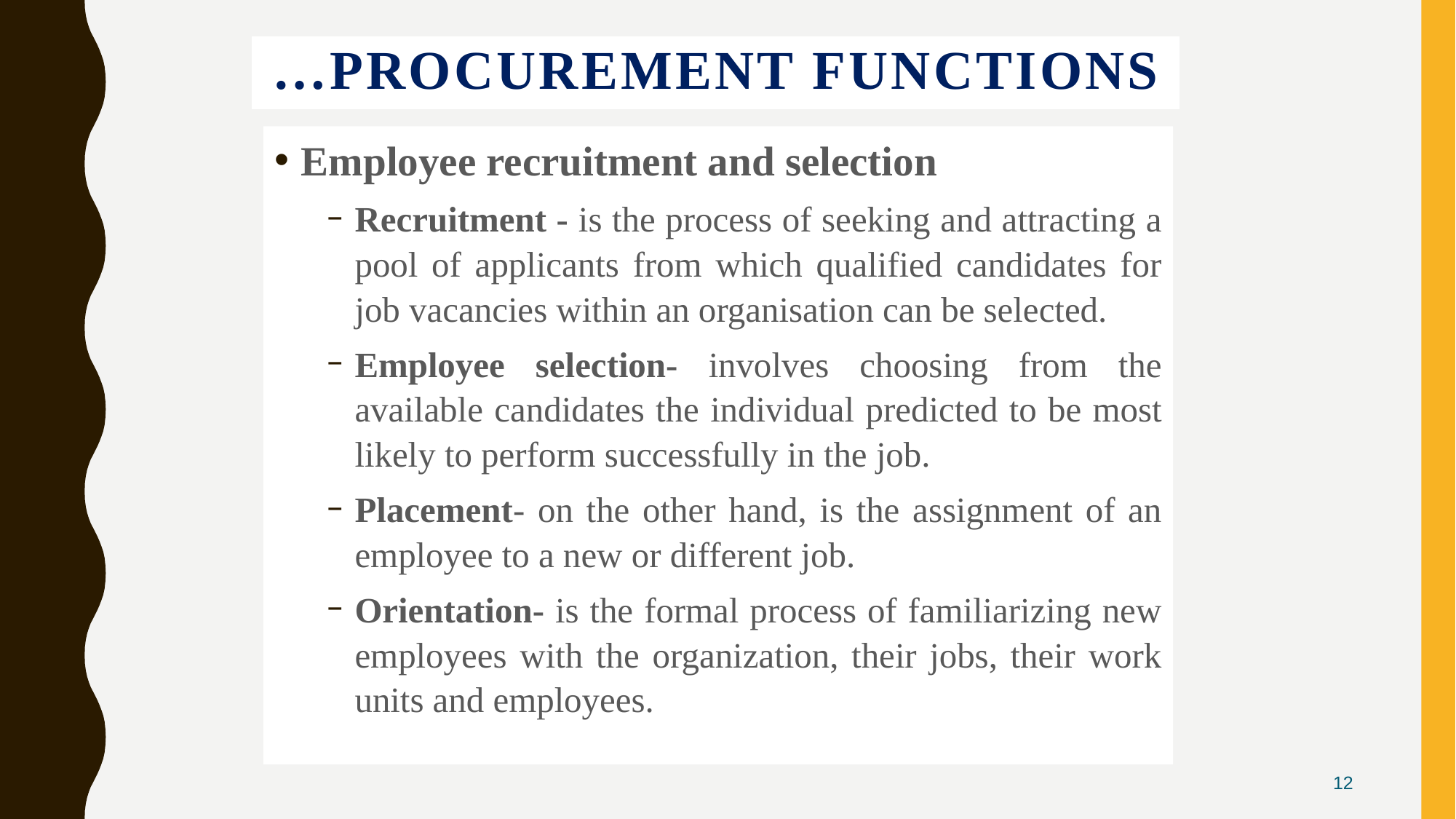

# …Procurement functions
Employee recruitment and selection
Recruitment - is the process of seeking and attracting a pool of applicants from which qualified candidates for job vacancies within an organisation can be selected.
Employee selection- involves choosing from the available candidates the individual predicted to be most likely to perform successfully in the job.
Placement- on the other hand, is the assignment of an employee to a new or different job.
Orientation- is the formal process of familiarizing new employees with the organization, their jobs, their work units and employees.
12